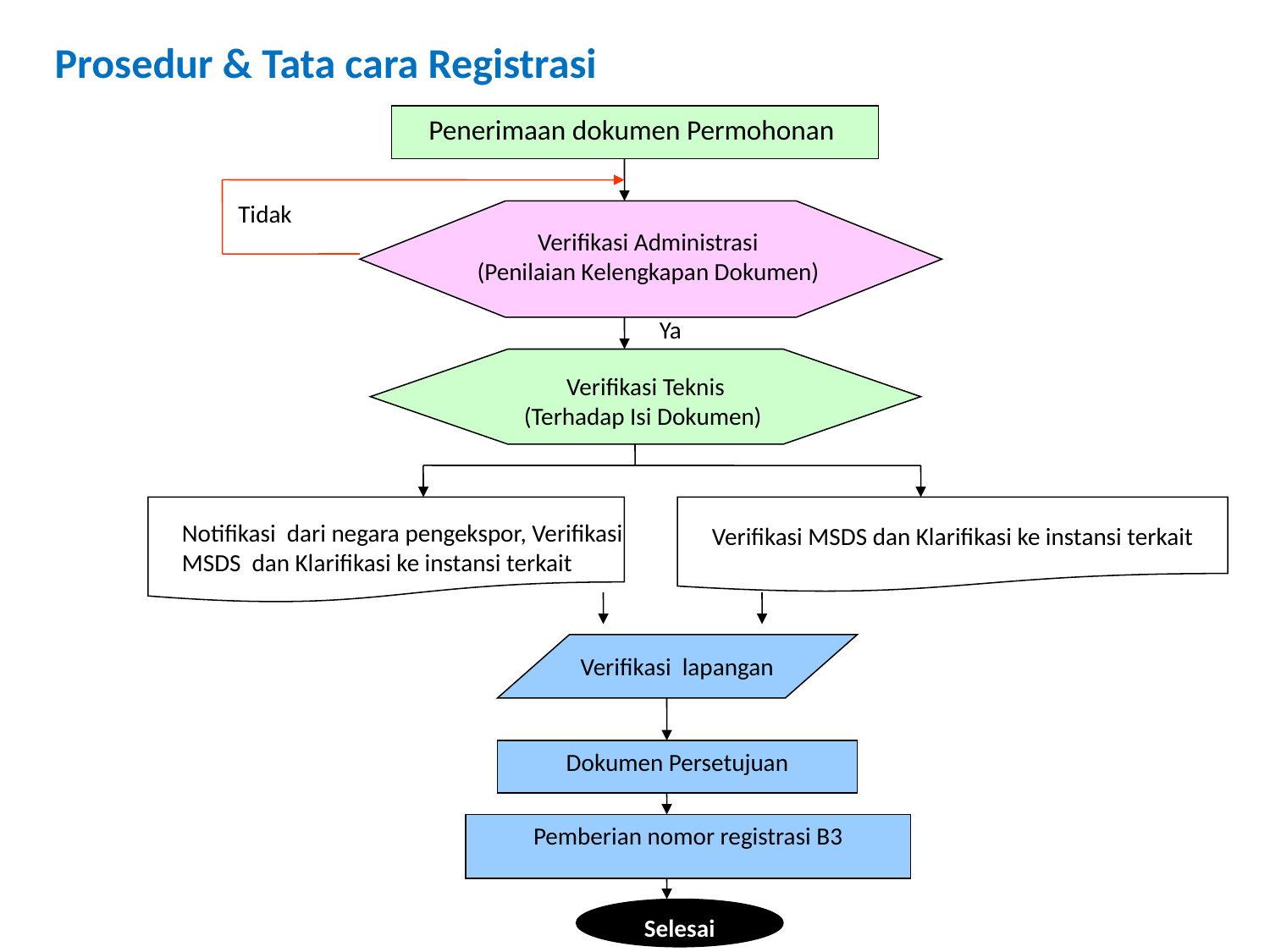

Prosedur & Tata cara Registrasi
Penerimaan dokumen Permohonan

Tidak
Verifikasi Administrasi
(Penilaian Kelengkapan Dokumen)

Ya

Verifikasi Teknis
(Terhadap Isi Dokumen)

Notifikasi  dari negara pengekspor, Verifikasi MSDS  dan Klarifikasi ke instansi terkait
Verifikasi MSDS dan Klarifikasi ke instansi terkait

Verifikasi  lapangan

Dokumen Persetujuan

Pemberian nomor registrasi B3

Selesai